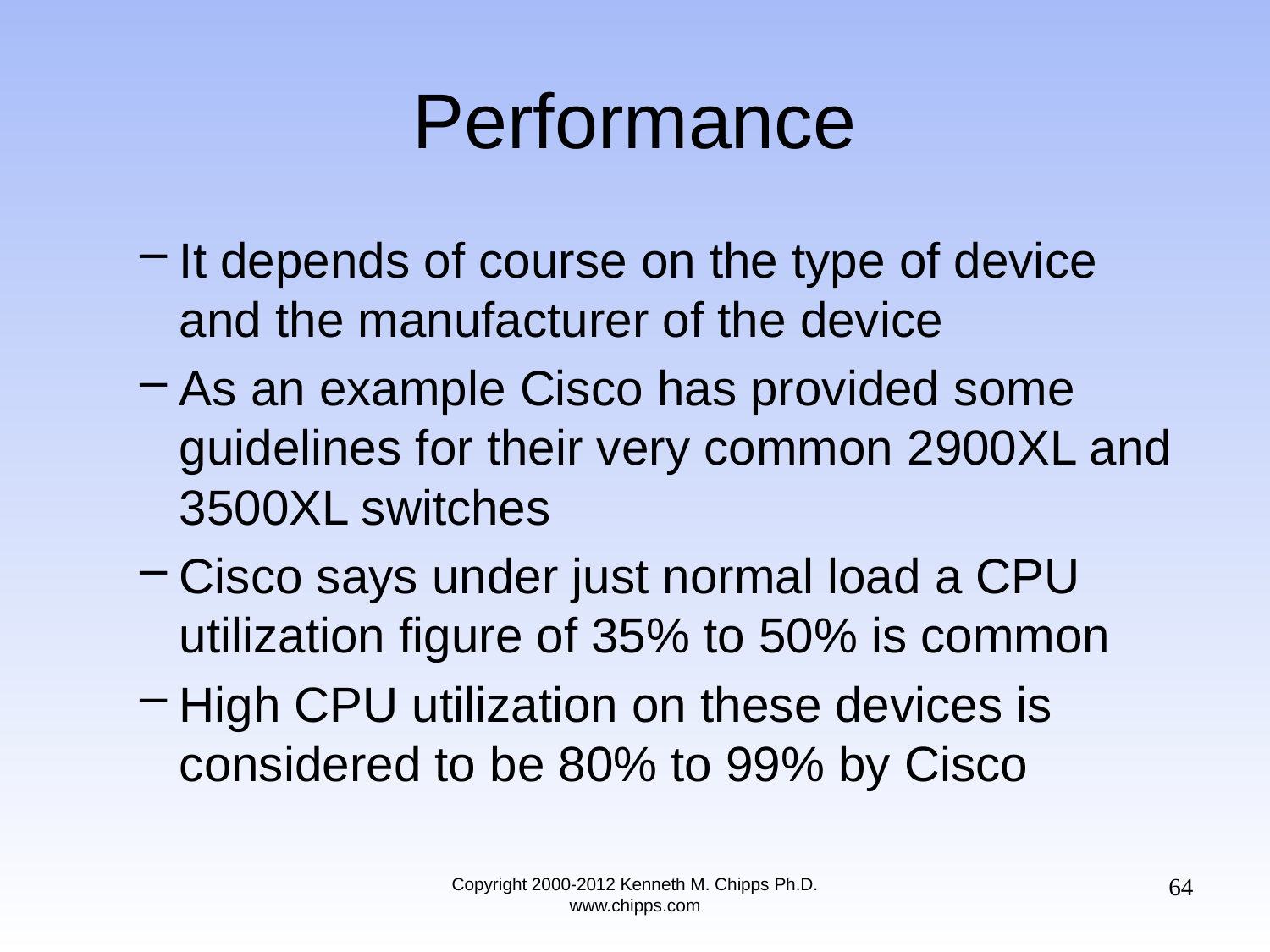

# Performance
It depends of course on the type of device and the manufacturer of the device
As an example Cisco has provided some guidelines for their very common 2900XL and 3500XL switches
Cisco says under just normal load a CPU utilization figure of 35% to 50% is common
High CPU utilization on these devices is considered to be 80% to 99% by Cisco
64
Copyright 2000-2012 Kenneth M. Chipps Ph.D. www.chipps.com